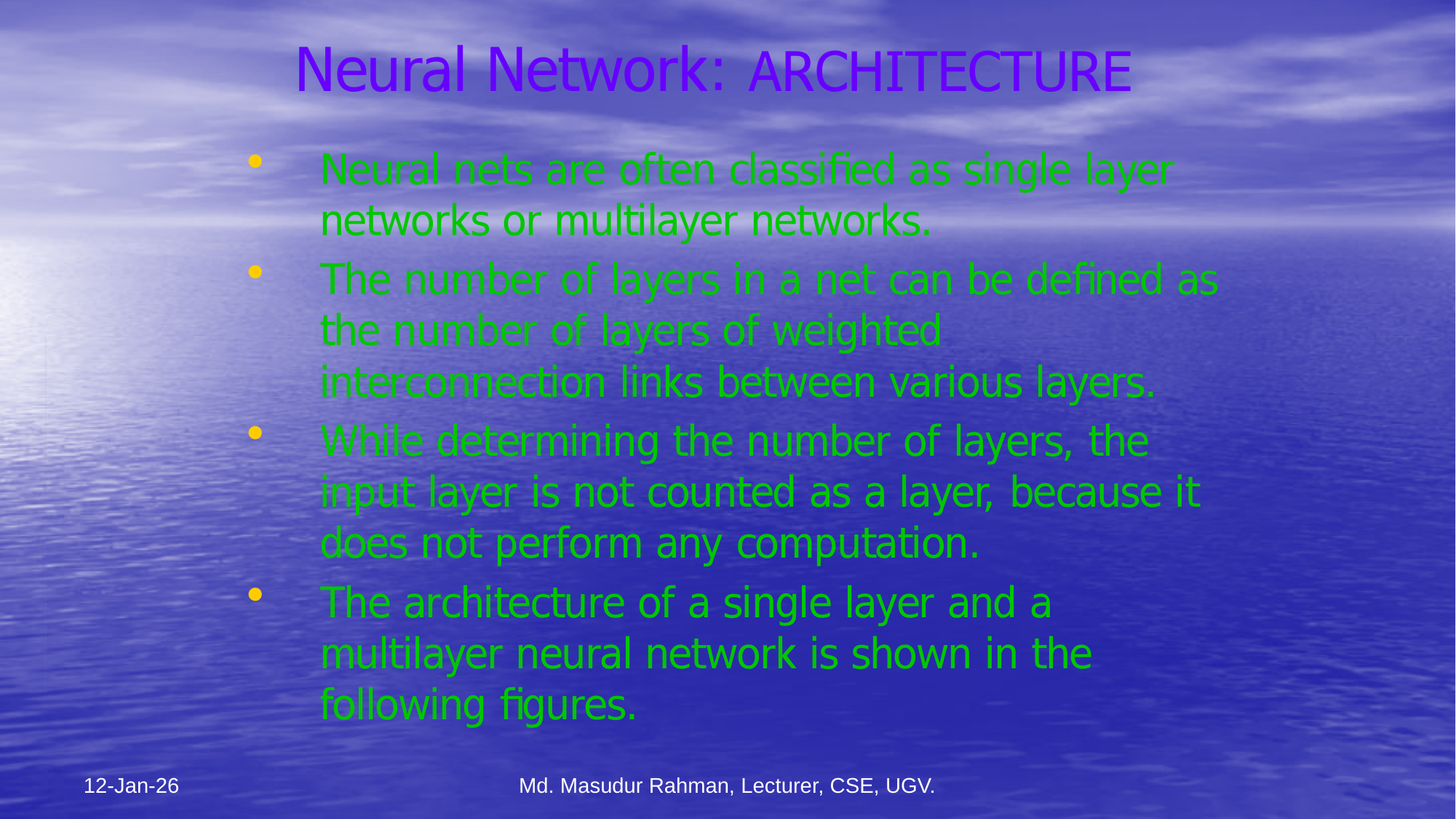

# Neural Network: ARCHITECTURE
Neural nets are often classified as single layer networks or multilayer networks.
The number of layers in a net can be defined as the number of layers of weighted interconnection links between various layers.
While determining the number of layers, the input layer is not counted as a layer, because it does not perform any computation.
The architecture of a single layer and a multilayer neural network is shown in the following figures.
12-Jan-26
Md. Masudur Rahman, Lecturer, CSE, UGV.